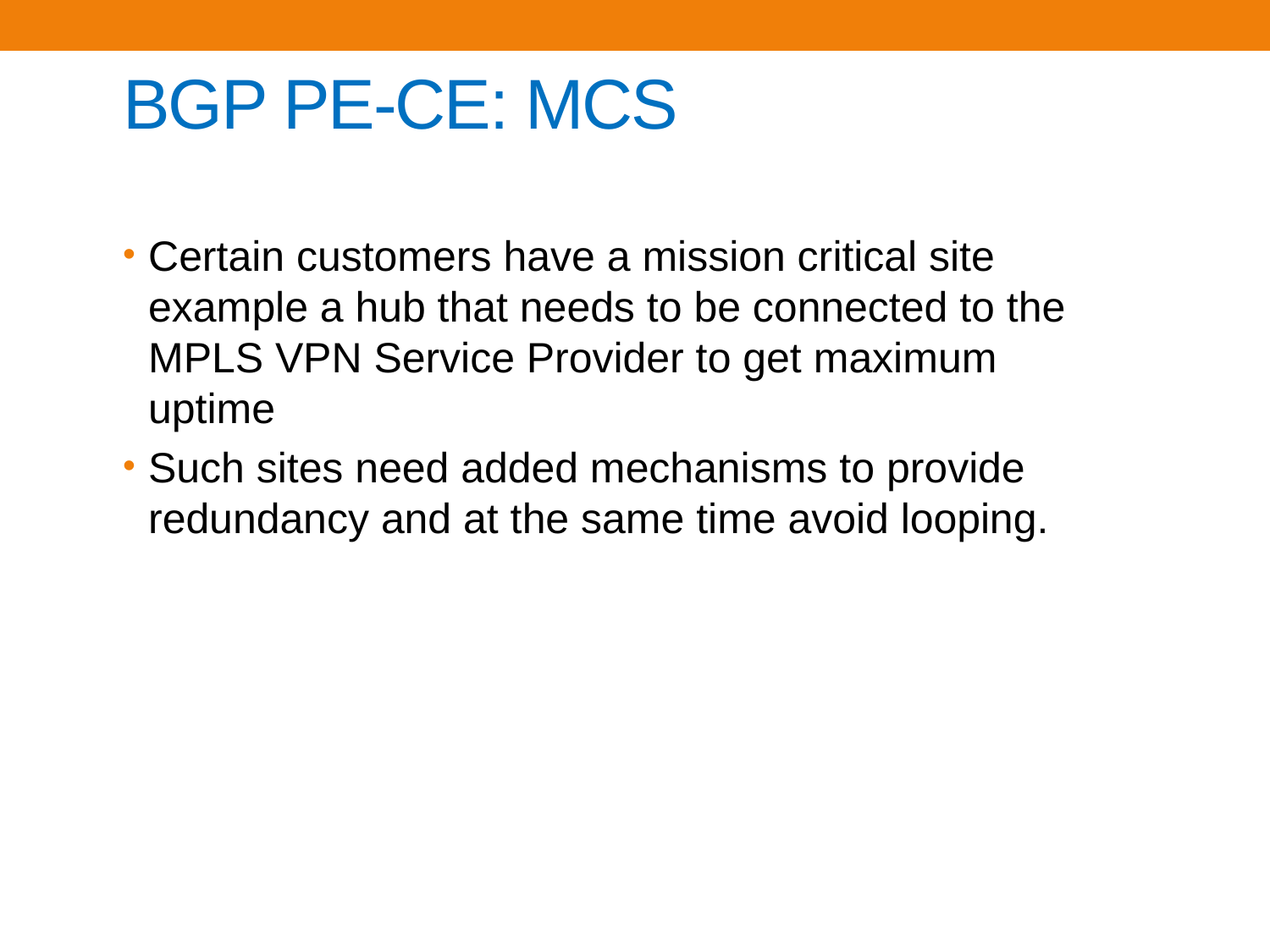

# BGP PE-CE: MCS
Certain customers have a mission critical site example a hub that needs to be connected to the MPLS VPN Service Provider to get maximum uptime
Such sites need added mechanisms to provide redundancy and at the same time avoid looping.